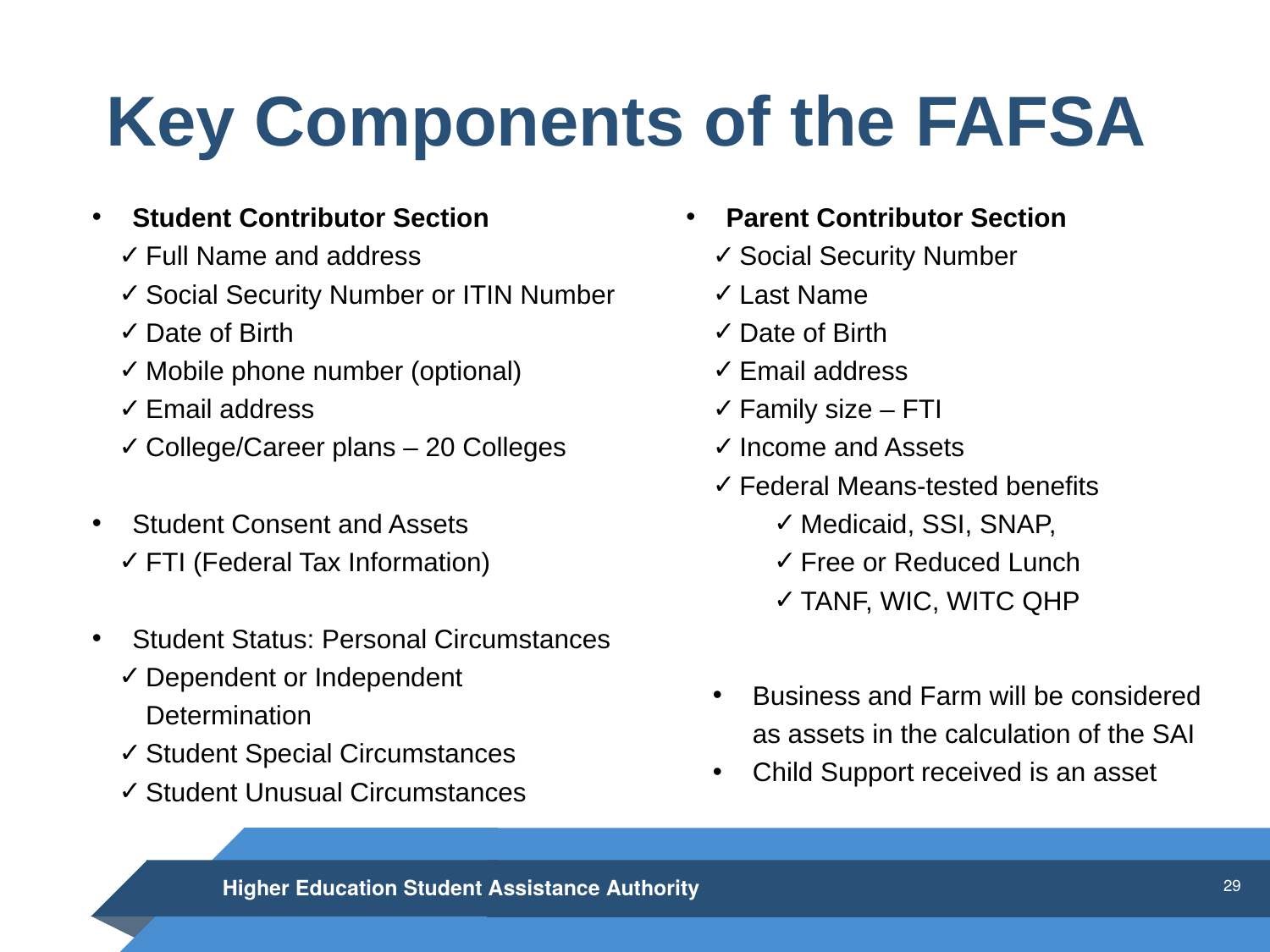

# Key Components of the FAFSA
Student Contributor Section
Full Name and address
Social Security Number or ITIN Number
Date of Birth
Mobile phone number (optional)
Email address
College/Career plans – 20 Colleges

Student Consent and Assets
FTI (Federal Tax Information)

Student Status: Personal Circumstances
Dependent or Independent Determination
Student Special Circumstances
Student Unusual Circumstances
Parent Contributor Section
Social Security Number
Last Name
Date of Birth
Email address
Family size – FTI
Income and Assets
Federal Means-tested benefits
Medicaid, SSI, SNAP,
Free or Reduced Lunch
TANF, WIC, WITC QHP

Business and Farm will be considered as assets in the calculation of the SAI
Child Support received is an asset
Higher Education Student Assistance Authority
29